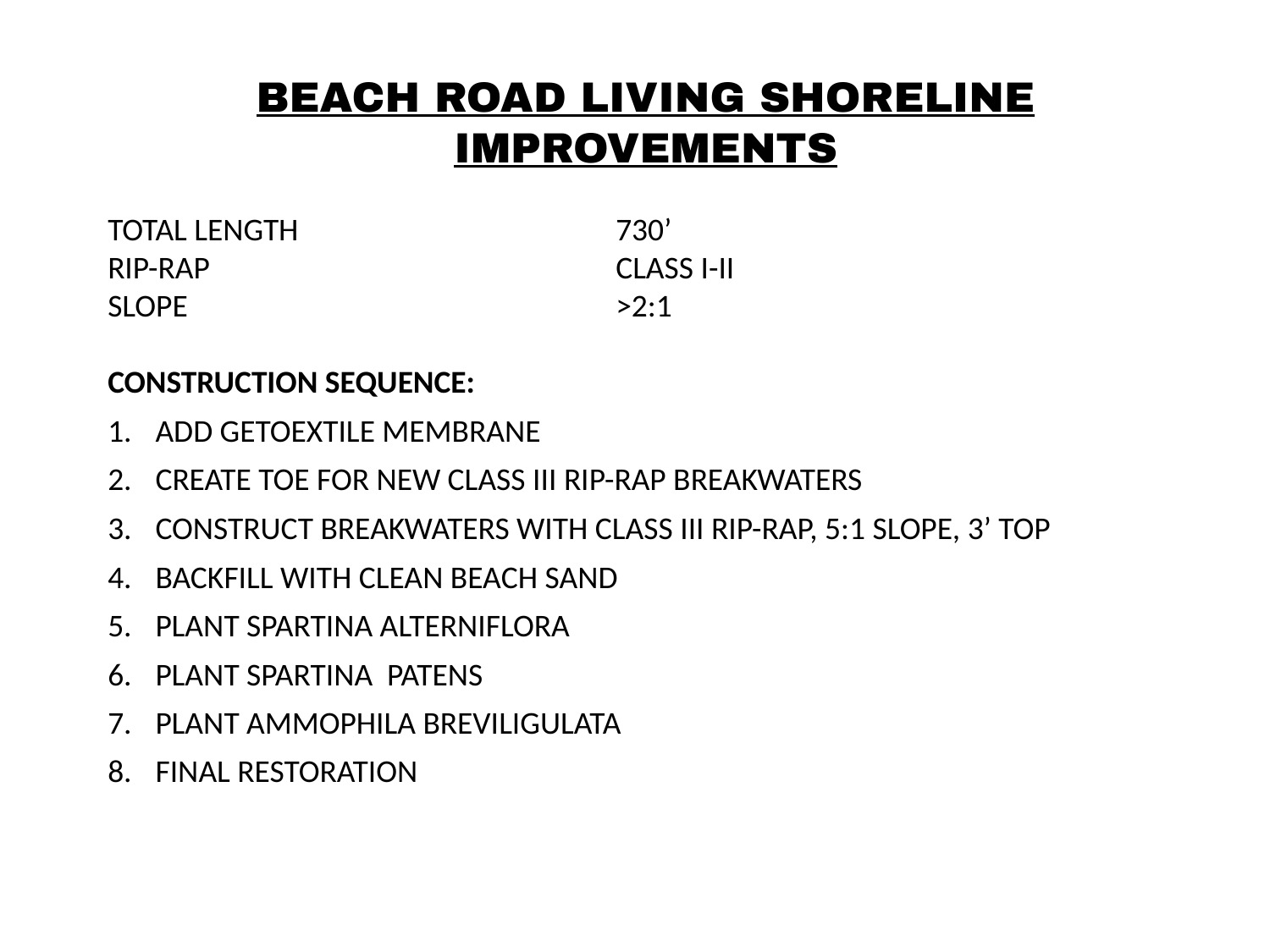

BEACH ROAD LIVING SHORELINE IMPROVEMENTS

TOTAL LENGTH 			730’
RIP-RAP				CLASS I-II
SLOPE				>2:1

CONSTRUCTION SEQUENCE:
ADD GETOEXTILE MEMBRANE
CREATE TOE FOR NEW CLASS III RIP-RAP BREAKWATERS
CONSTRUCT BREAKWATERS WITH CLASS III RIP-RAP, 5:1 SLOPE, 3’ TOP
BACKFILL WITH CLEAN BEACH SAND
PLANT SPARTINA ALTERNIFLORA
PLANT SPARTINA  PATENS
PLANT AMMOPHILA BREVILIGULATA
FINAL RESTORATION